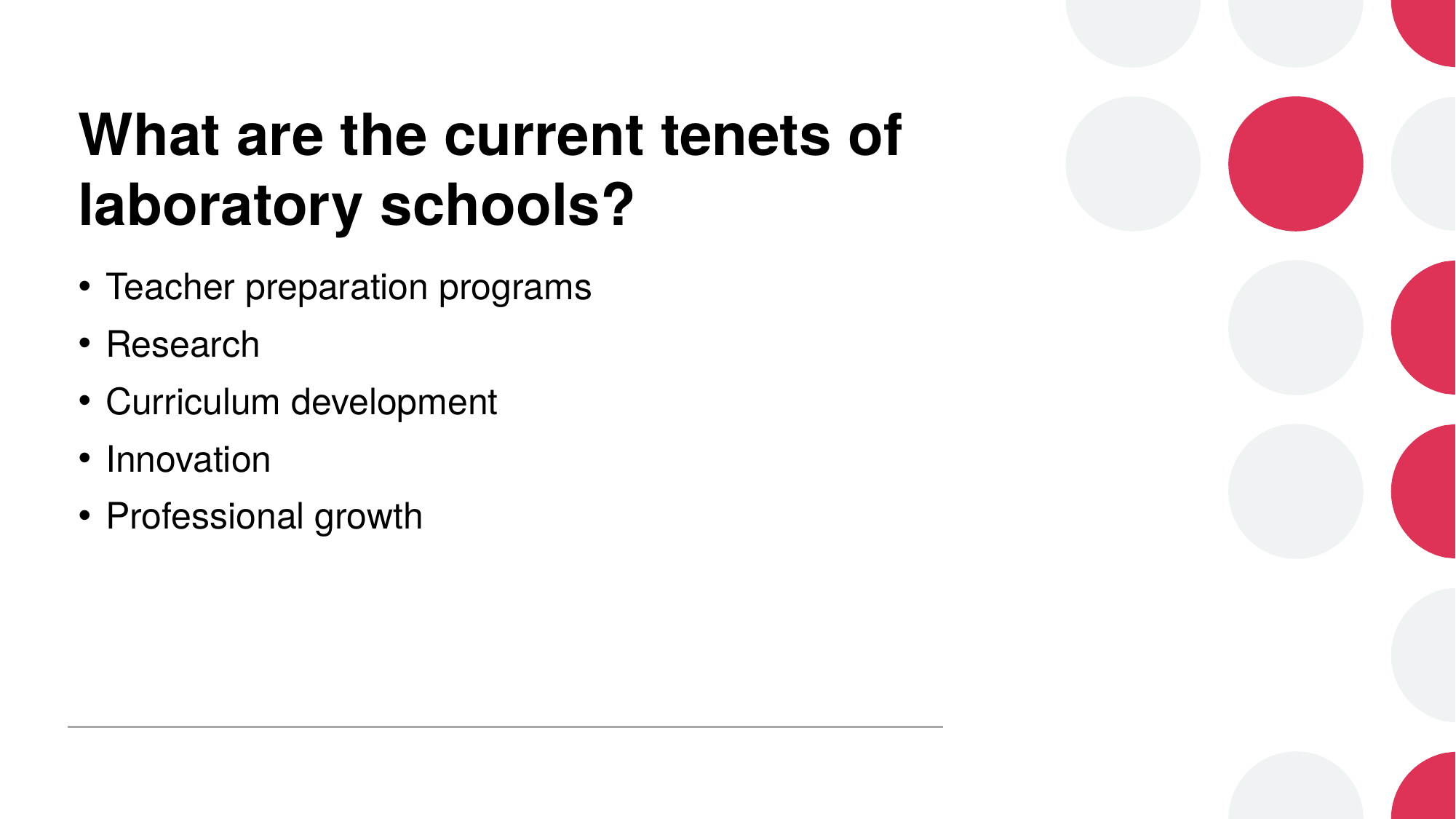

# What are the current tenets of laboratory schools?
Teacher preparation programs
Research
Curriculum development
Innovation
Professional growth